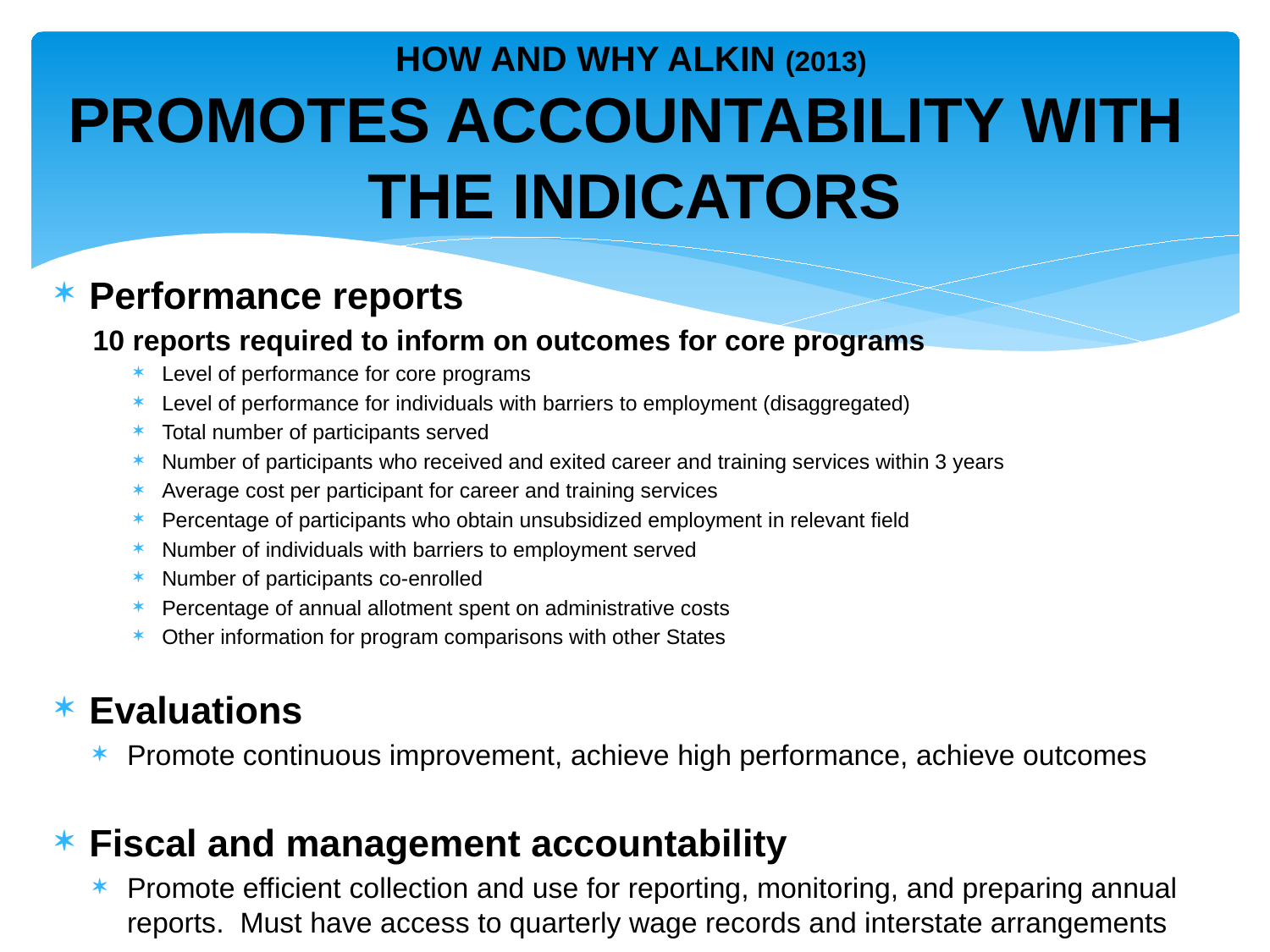

# HOW AND WHY ALKIN (2013) PROMOTES ACCOUNTABILITY WITH THE INDICATORS
Performance reports
10 reports required to inform on outcomes for core programs
Level of performance for core programs
Level of performance for individuals with barriers to employment (disaggregated)
Total number of participants served
Number of participants who received and exited career and training services within 3 years
Average cost per participant for career and training services
Percentage of participants who obtain unsubsidized employment in relevant field
Number of individuals with barriers to employment served
Number of participants co-enrolled
Percentage of annual allotment spent on administrative costs
Other information for program comparisons with other States

Evaluations
Promote continuous improvement, achieve high performance, achieve outcomes

Fiscal and management accountability
Promote efficient collection and use for reporting, monitoring, and preparing annual reports.  Must have access to quarterly wage records and interstate arrangements